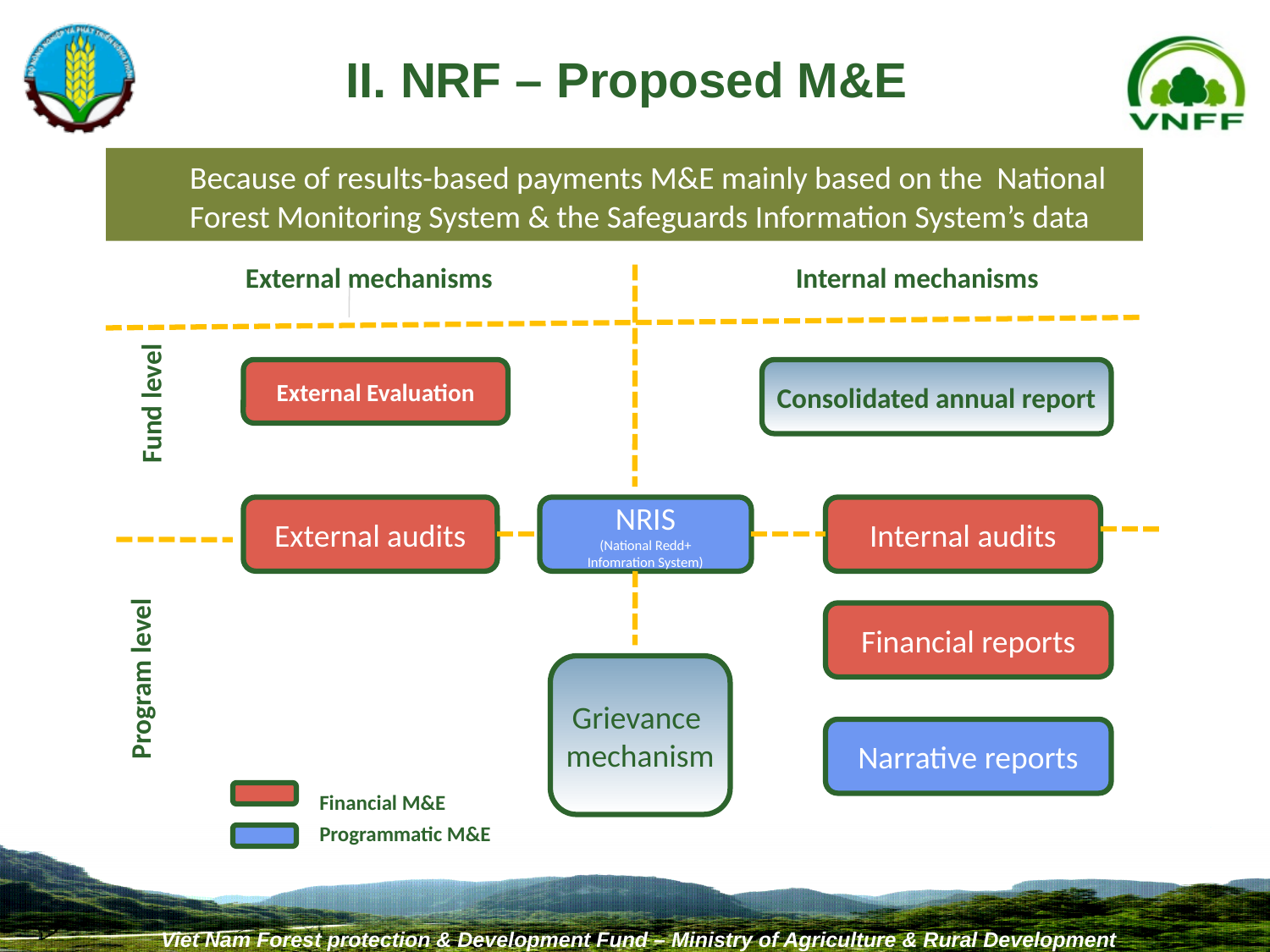

II. NRF – Proposed M&E
	Because of results-based payments M&E mainly based on the  National Forest Monitoring System & the Safeguards Information System’s data
External mechanisms
Internal mechanisms
Fund level
External Evaluation
Consolidated annual report
External audits
NRIS
(National Redd+
Infomration System)
Internal audits
Program level
Financial reports
Grievance
mechanism
Narrative reports

Financial M&E
Programmatic M&E